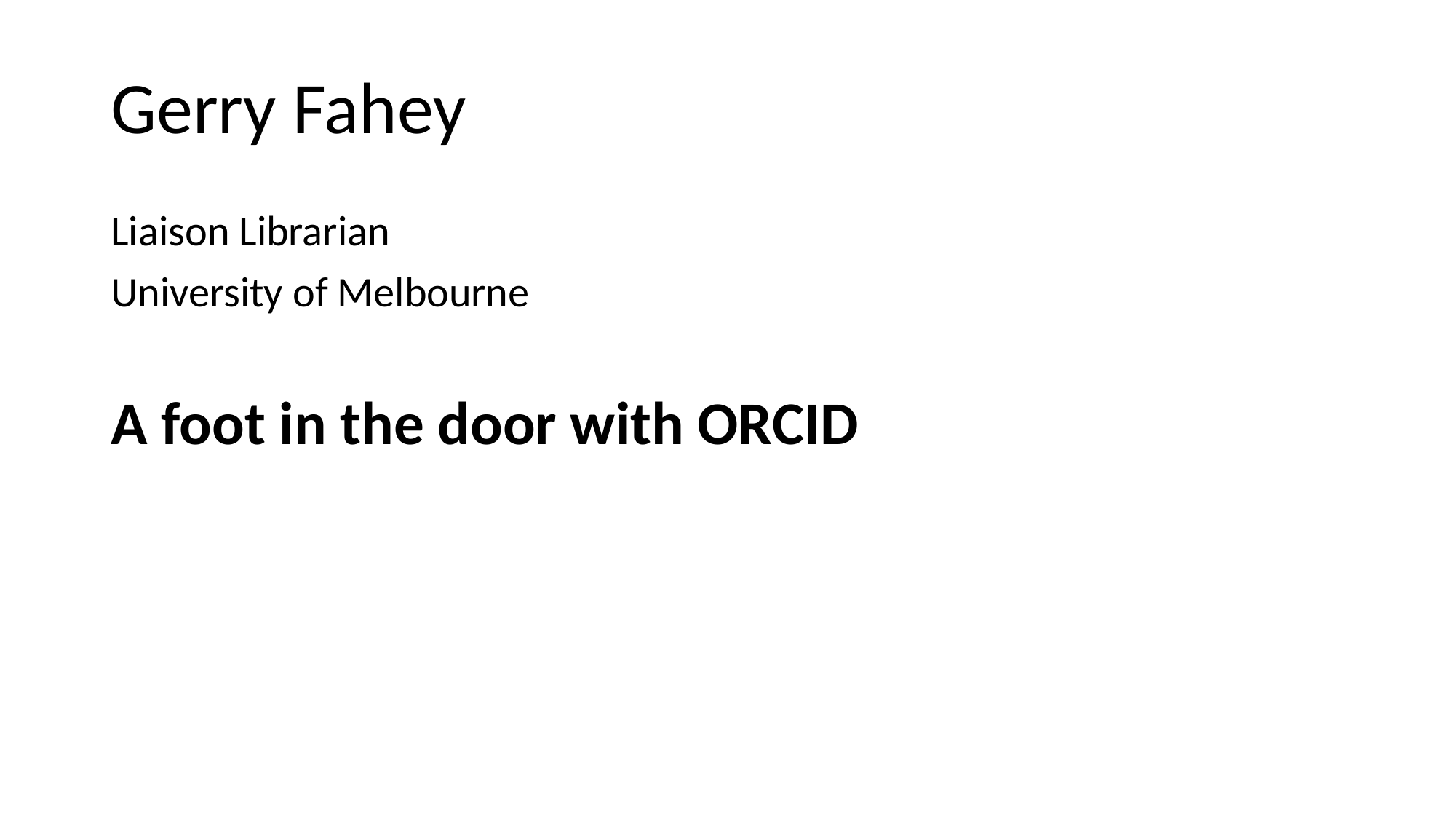

Gerry Fahey

Liaison Librarian
University of Melbourne

A foot in the door with ORCID